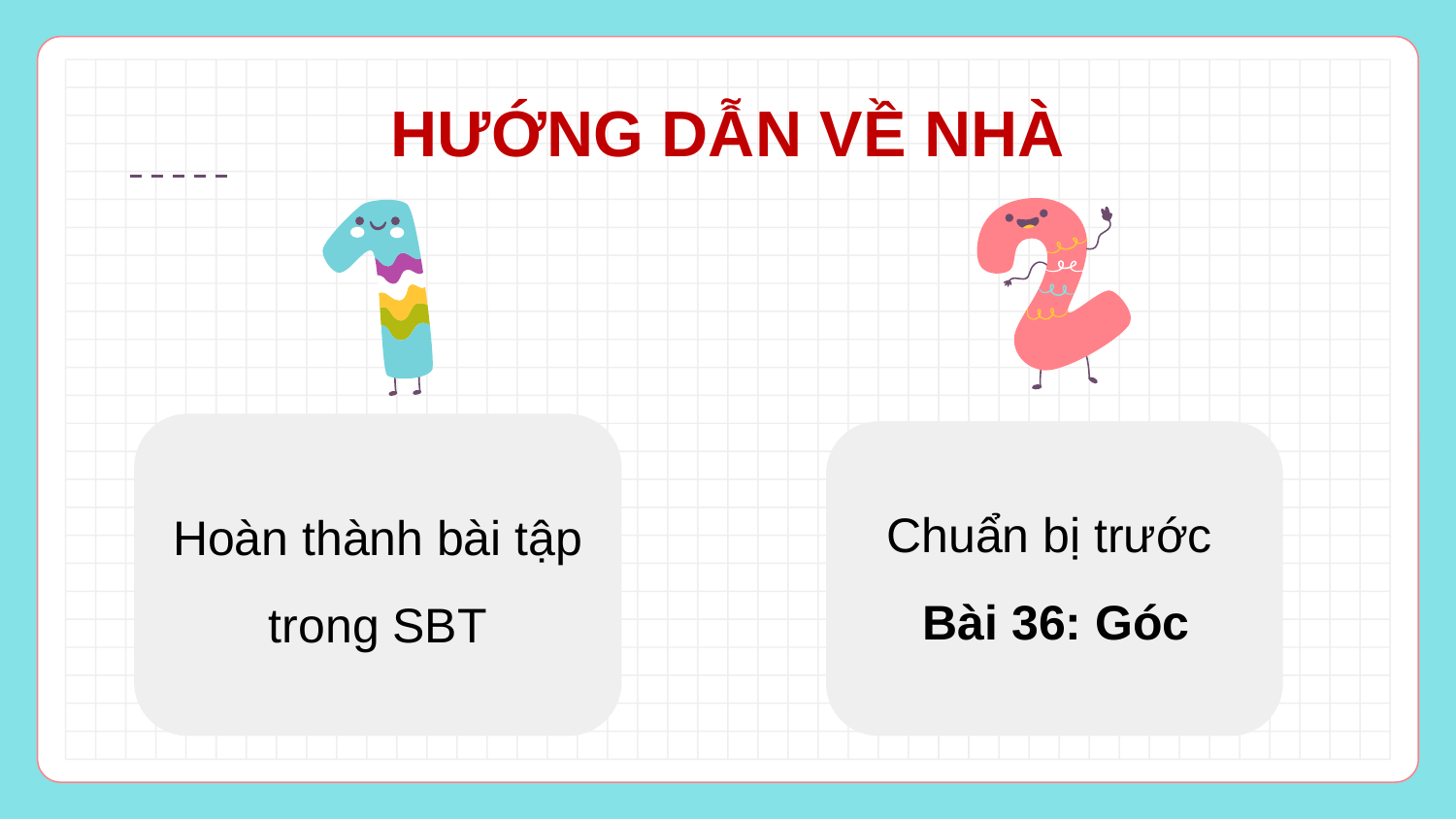

# HƯỚNG DẪN VỀ NHÀ

Chuẩn bị trước
Bài 36: Góc
Hoàn thành bài tập trong SBT